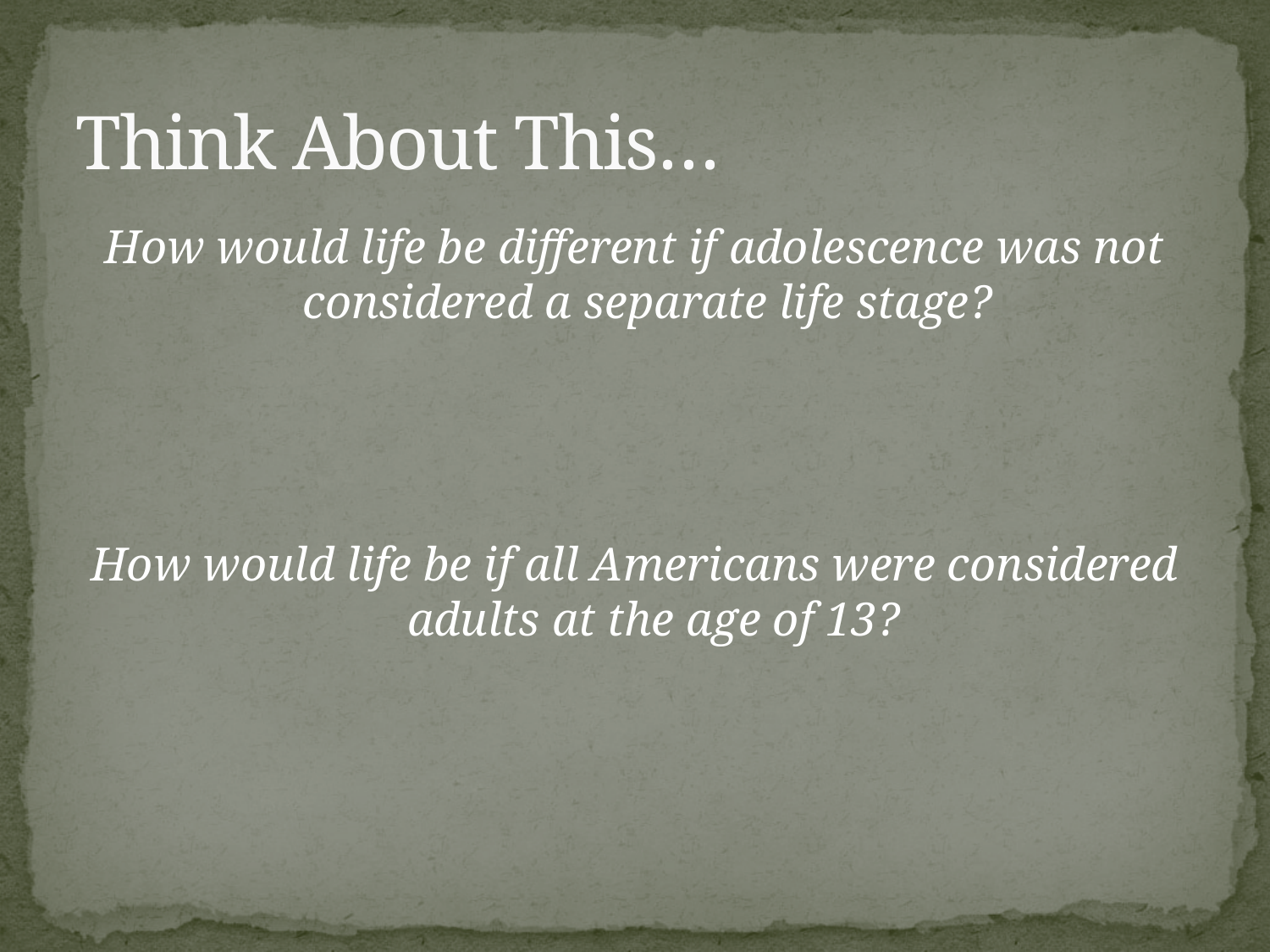

# Think About This…
How would life be different if adolescence was not considered a separate life stage?

How would life be if all Americans were considered adults at the age of 13?